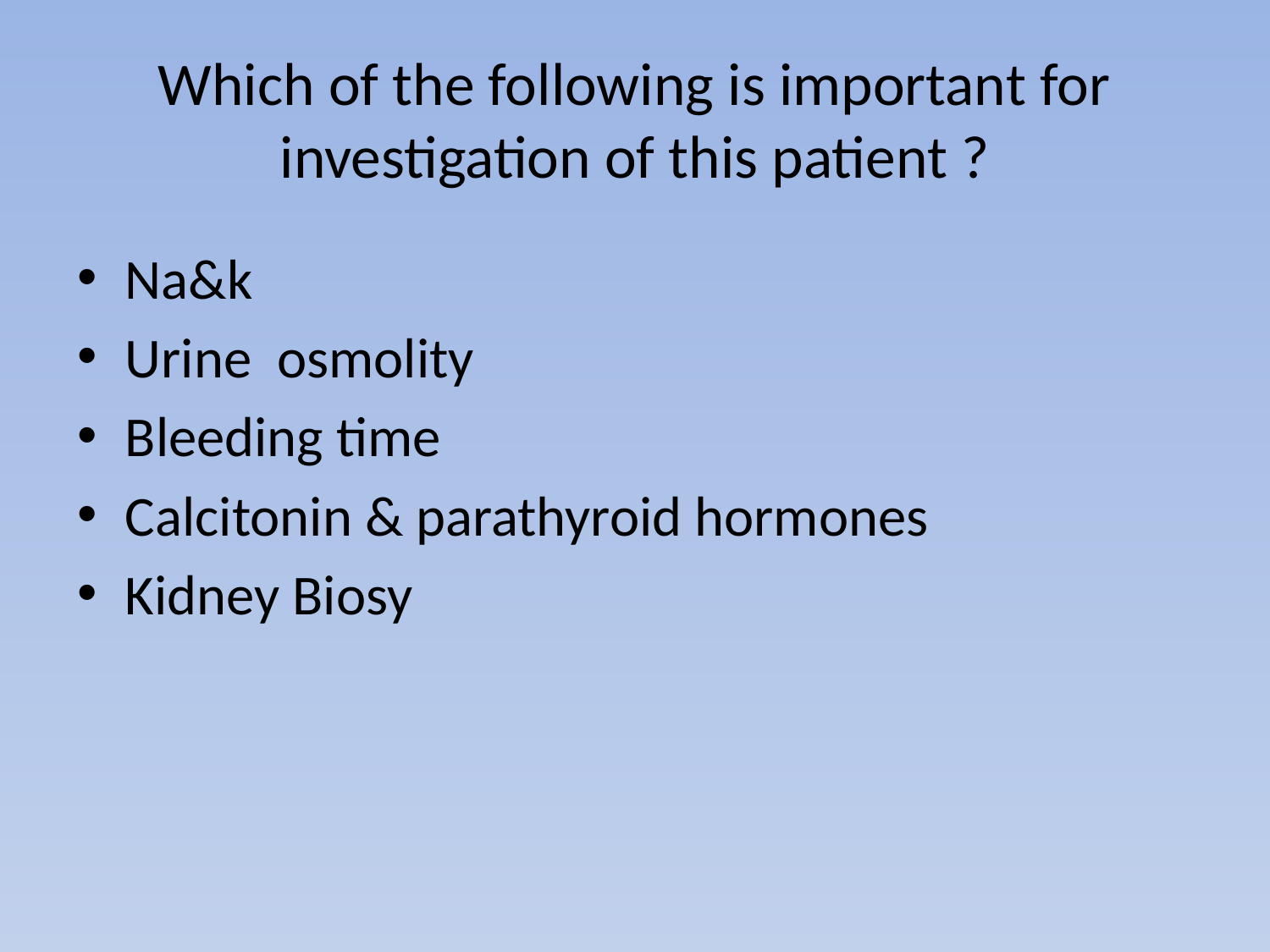

# Which of the following is important for investigation of this patient ?
Na&k
Urine  osmolity
Bleeding time
Calcitonin & parathyroid hormones
Kidney Biosy